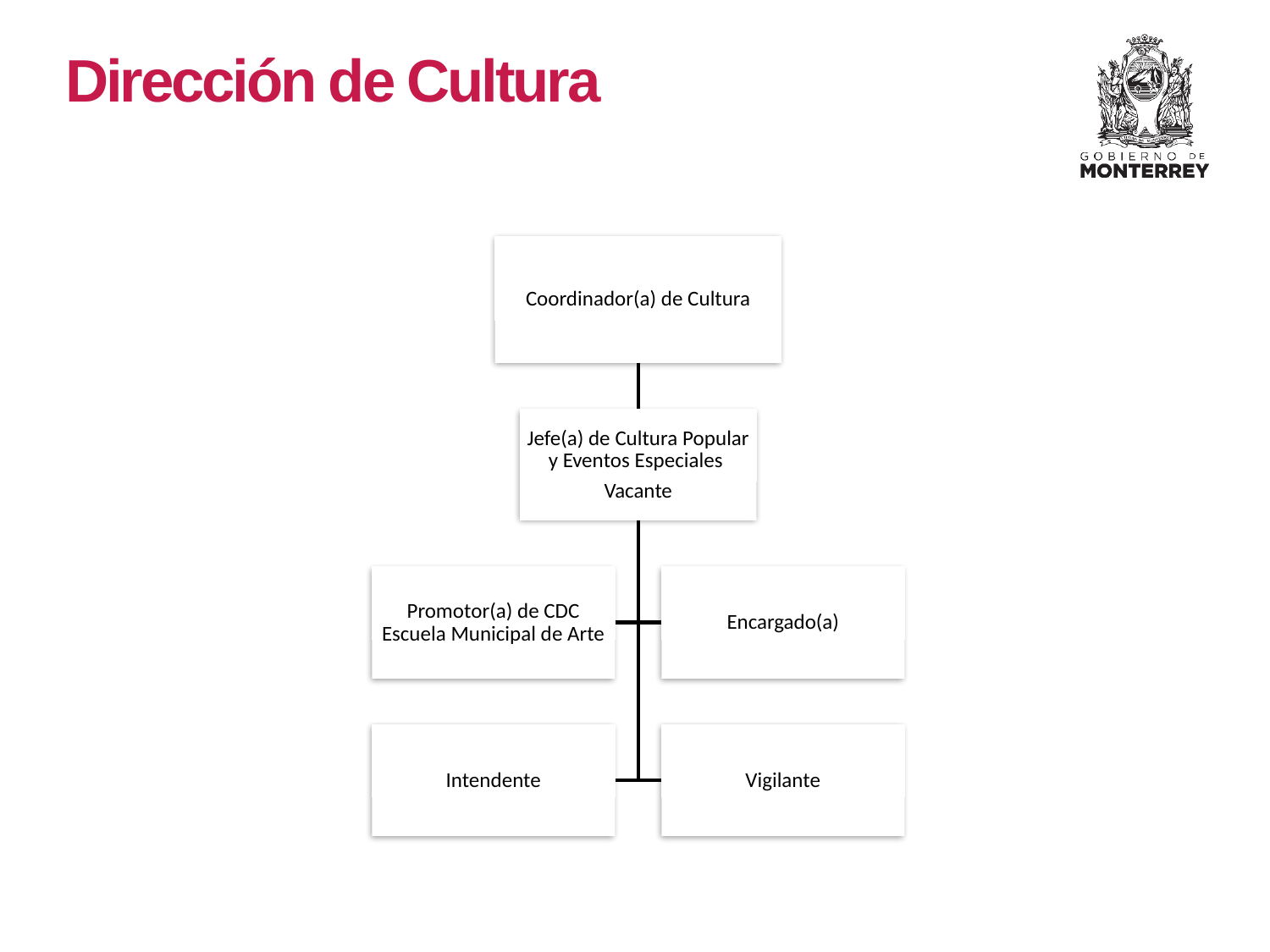

Dirección de Cultura
Coordinador(a) de Cultura
Jefe(a) de Cultura Popular y Eventos Especiales
Vacante
Promotor(a) de CDC Escuela Municipal de Arte
Encargado(a)
Intendente
Vigilante